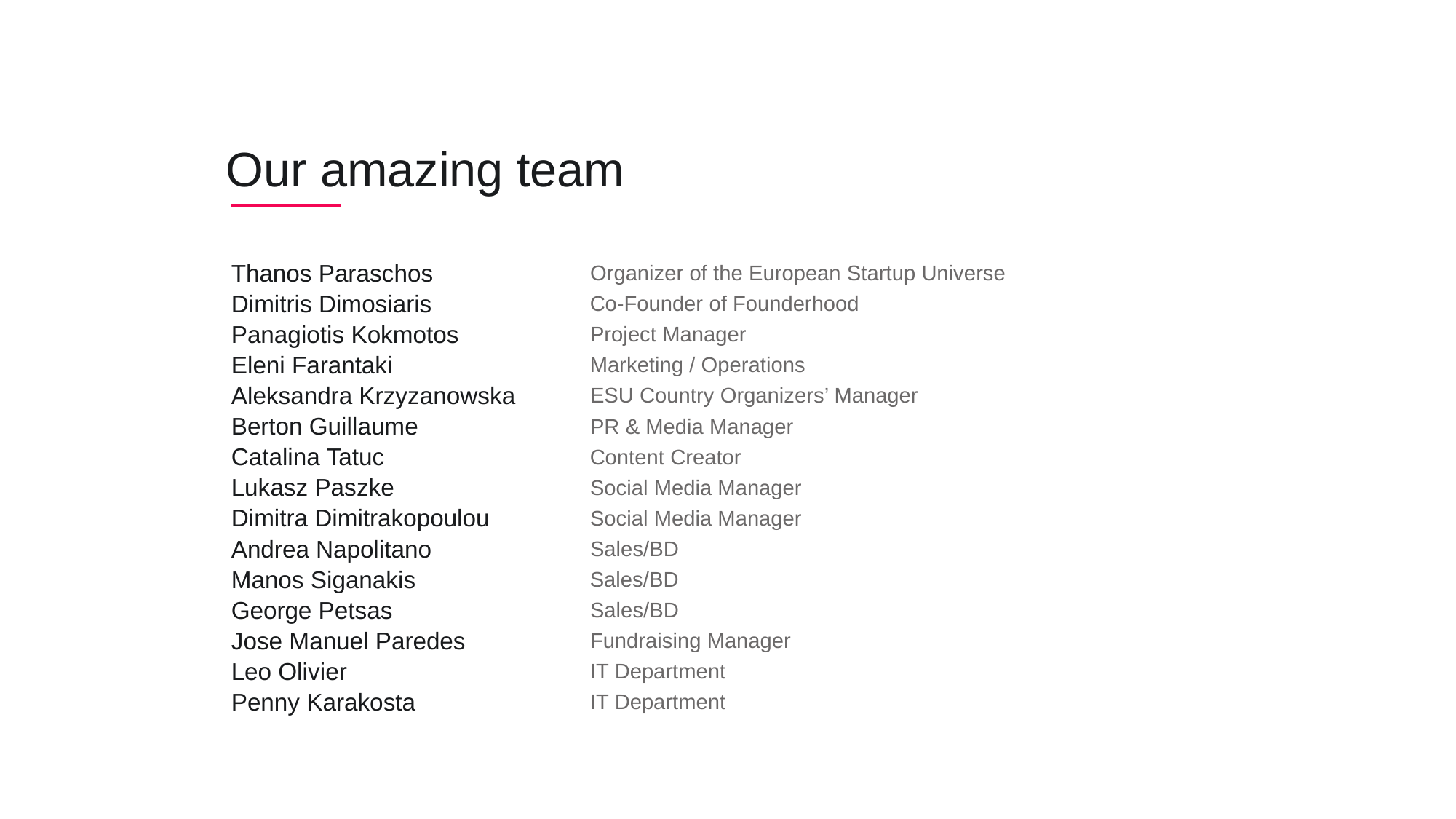

Our amazing team
Thanos Paraschos
Organizer of the European Startup Universe
Dimitris Dimosiaris
Co-Founder of Founderhood
Panagiotis Kokmotos
Project Manager
Eleni Farantaki
Marketing / Operations
Aleksandra Krzyzanowska
ESU Country Organizers’ Manager
Berton Guillaume
PR & Media Manager
Catalina Tatuc
Content Creator
Lukasz Paszke
Social Media Manager
Dimitra Dimitrakopoulou
Social Media Manager
Andrea Napolitano
Sales/BD
Manos Siganakis
Sales/BD
George Petsas
Sales/BD
Jose Manuel Paredes
Fundraising Manager
Leo Olivier
IT Department
Penny Karakosta
IT Department